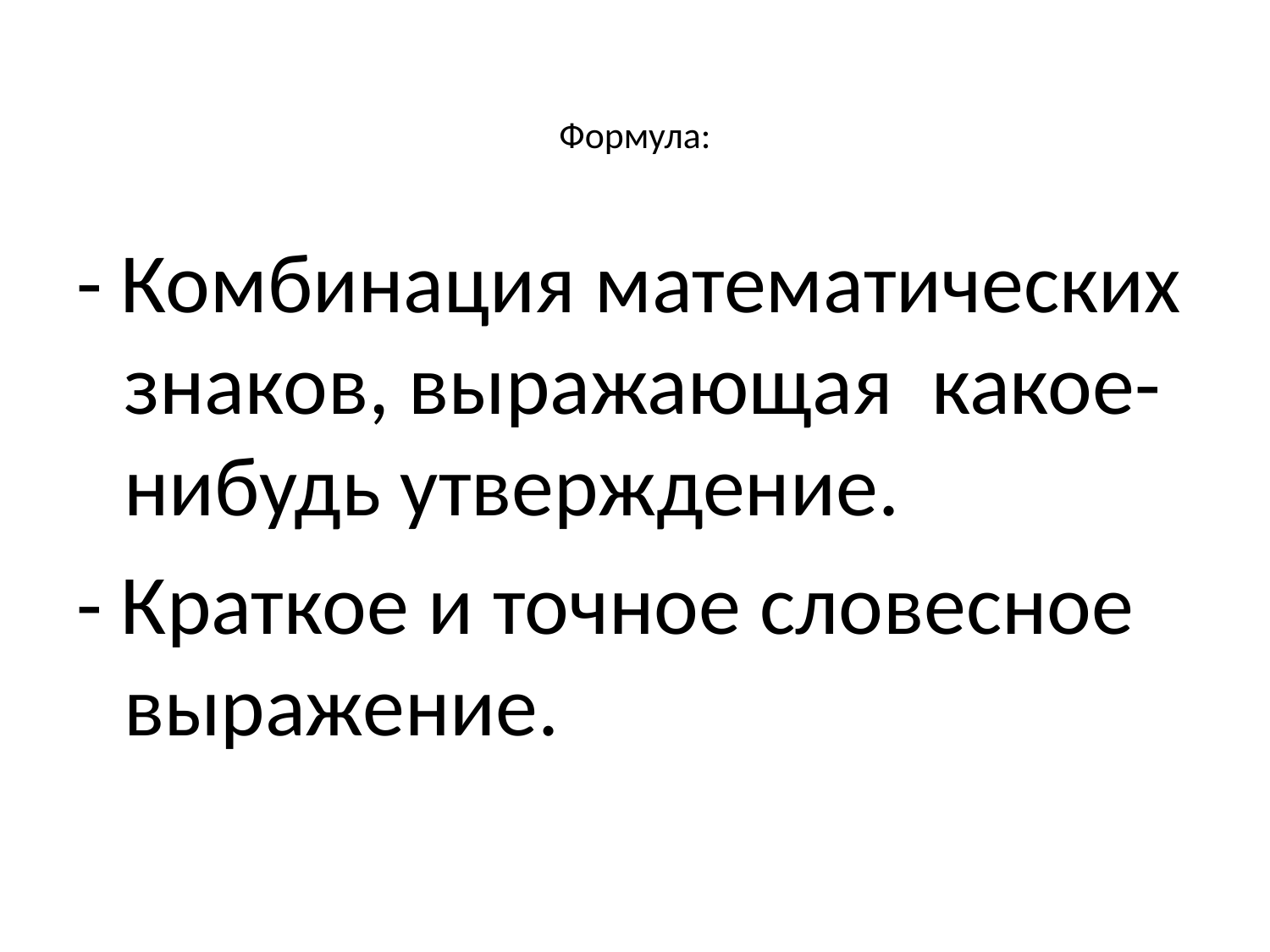

# Формула:
- Комбинация математических знаков, выражающая  какое-нибудь утверждение.
- Краткое и точное словесное выражение.